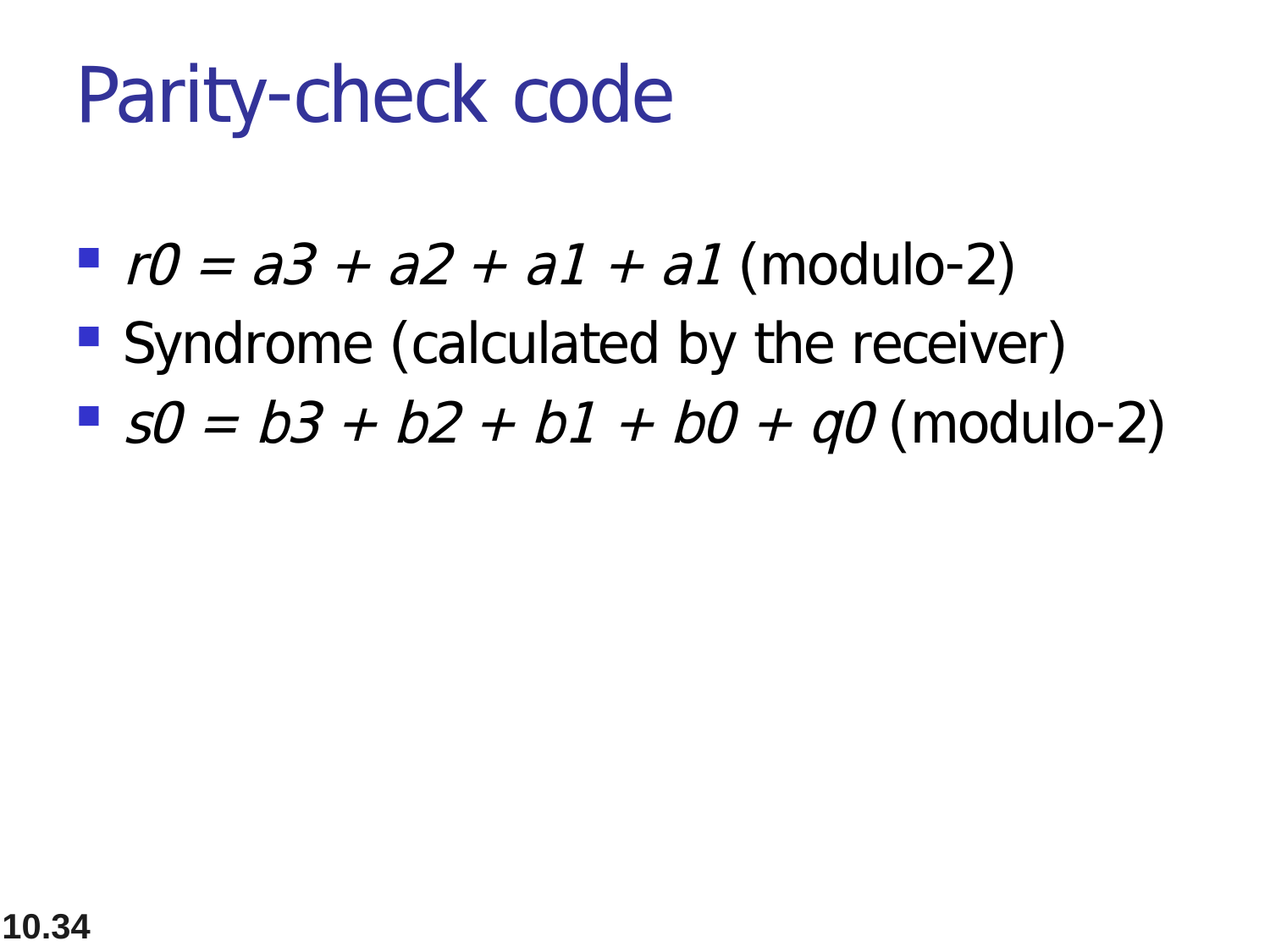

# Parity-check code
r0 = a3 + a2 + a1 + a1 (modulo-2)
Syndrome (calculated by the receiver)
s0 = b3 + b2 + b1 + b0 + q0 (modulo-2)
10.34